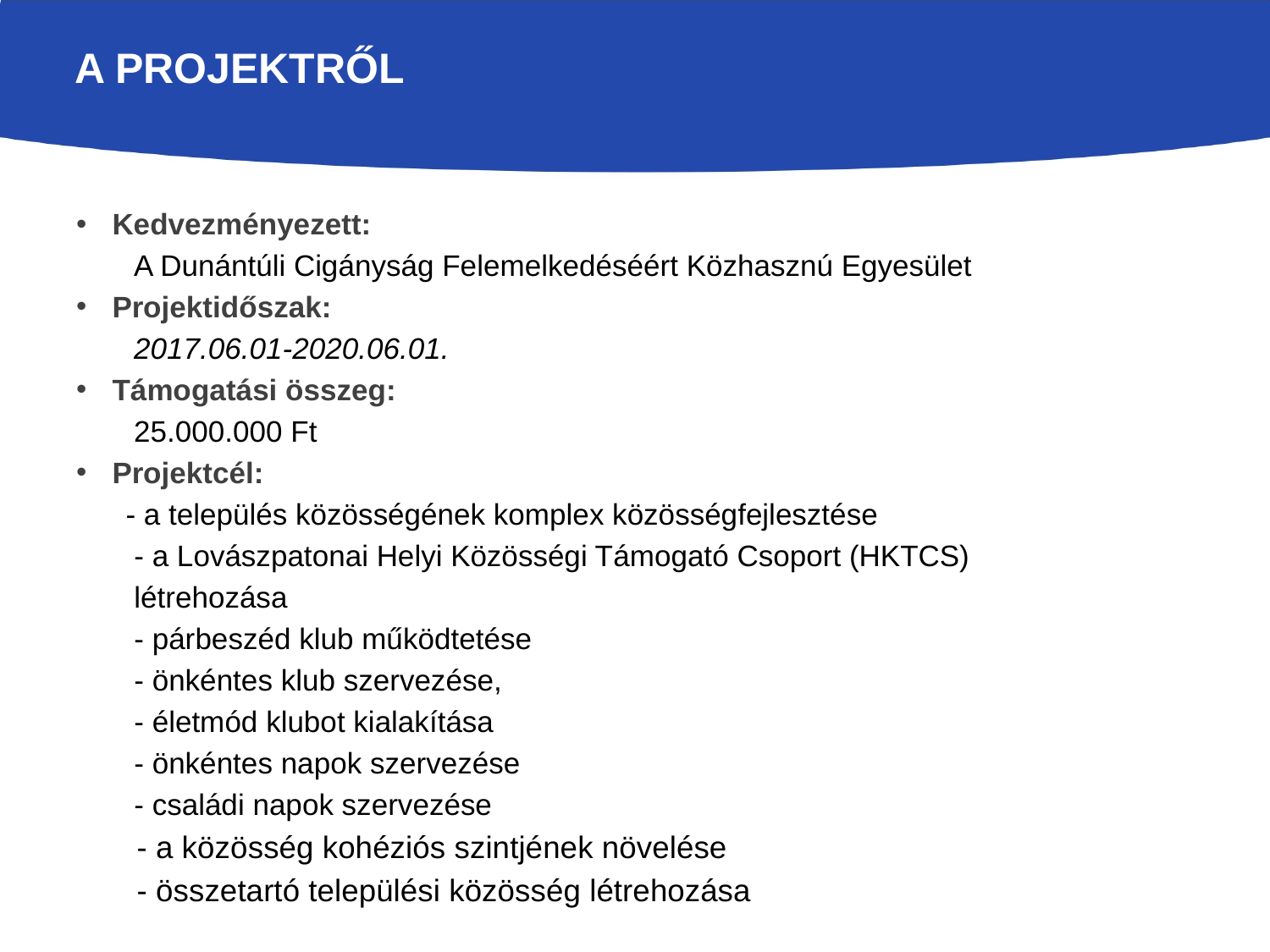

# A projektről
Kedvezményezett:
A Dunántúli Cigányság Felemelkedéséért Közhasznú Egyesület
Projektidőszak:
2017.06.01-2020.06.01.
Támogatási összeg:
25.000.000 Ft
Projektcél:
      - a település közösségének komplex közösségfejlesztése
       - a Lovászpatonai Helyi Közösségi Támogató Csoport (HKTCS)
       létrehozása
       - párbeszéd klub működtetése
       - önkéntes klub szervezése,
       - életmód klubot kialakítása
       - önkéntes napok szervezése
       - családi napok szervezése
       - a közösség kohéziós szintjének növelése
       - összetartó települési közösség létrehozása